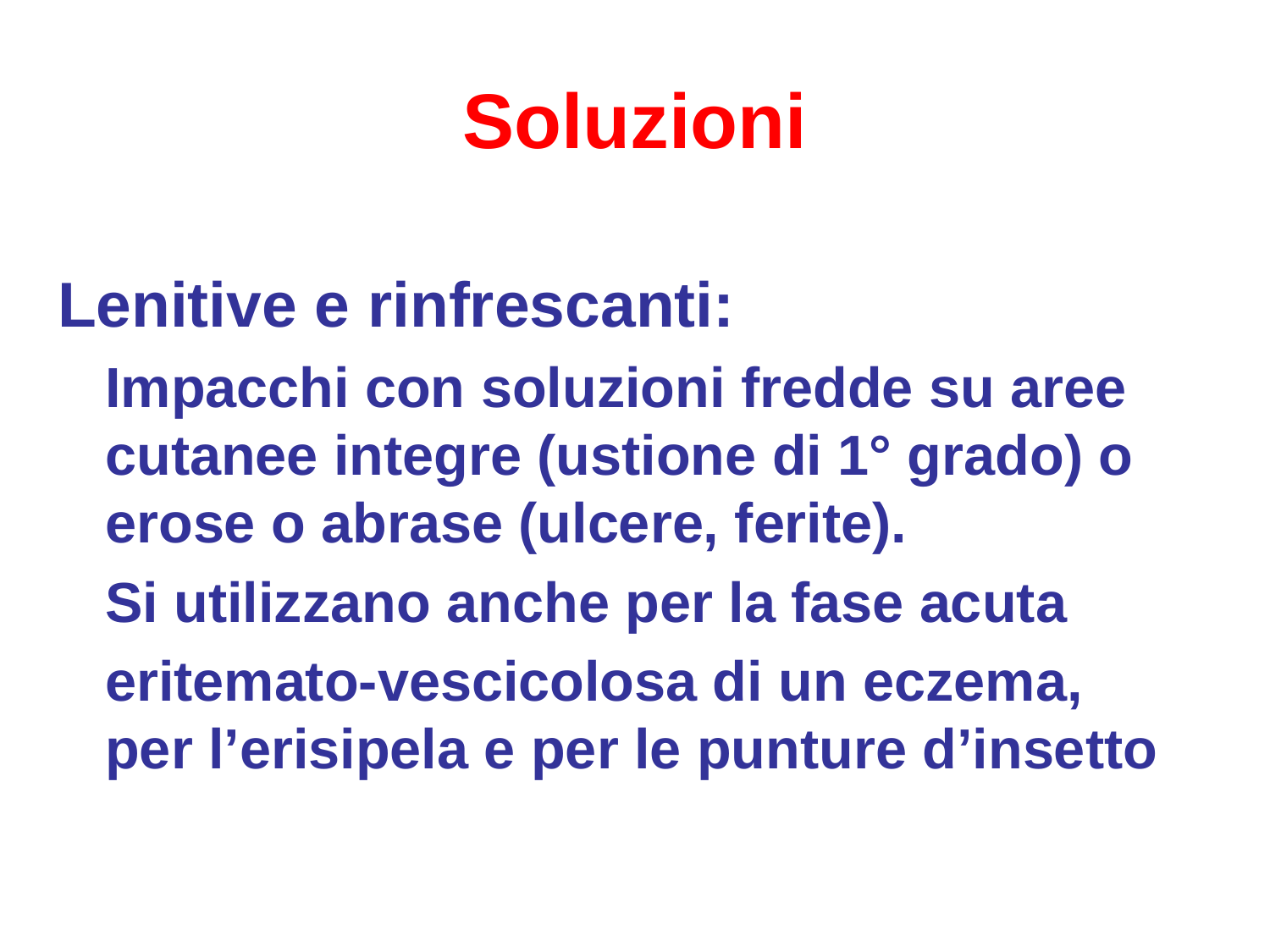

# Soluzioni
Lenitive e rinfrescanti:
	Impacchi con soluzioni fredde su aree cutanee integre (ustione di 1° grado) o erose o abrase (ulcere, ferite).
	Si utilizzano anche per la fase acuta
	eritemato-vescicolosa di un eczema, per l’erisipela e per le punture d’insetto